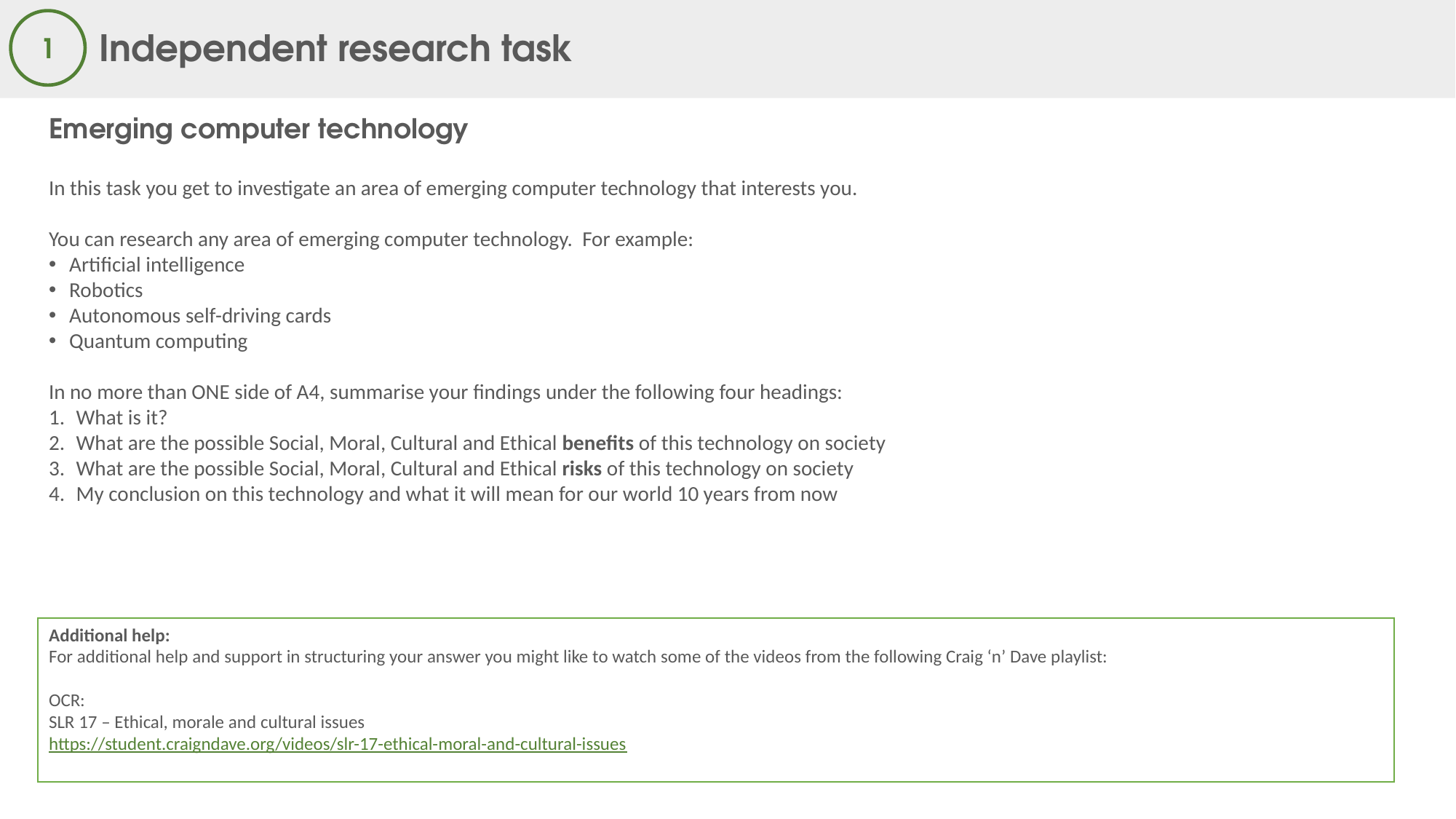

Independent research task
1
Emerging computer technology
In this task you get to investigate an area of emerging computer technology that interests you.

You can research any area of emerging computer technology.  For example:
Artificial intelligence
Robotics
Autonomous self-driving cards
Quantum computing

In no more than ONE side of A4, summarise your findings under the following four headings:
What is it?
What are the possible Social, Moral, Cultural and Ethical benefits of this technology on society
What are the possible Social, Moral, Cultural and Ethical risks of this technology on society
My conclusion on this technology and what it will mean for our world 10 years from now

Additional help:
For additional help and support in structuring your answer you might like to watch some of the videos from the following Craig ‘n’ Dave playlist:

OCR:
SLR 17 – Ethical, morale and cultural issues
https://student.craigndave.org/videos/slr-17-ethical-moral-and-cultural-issues